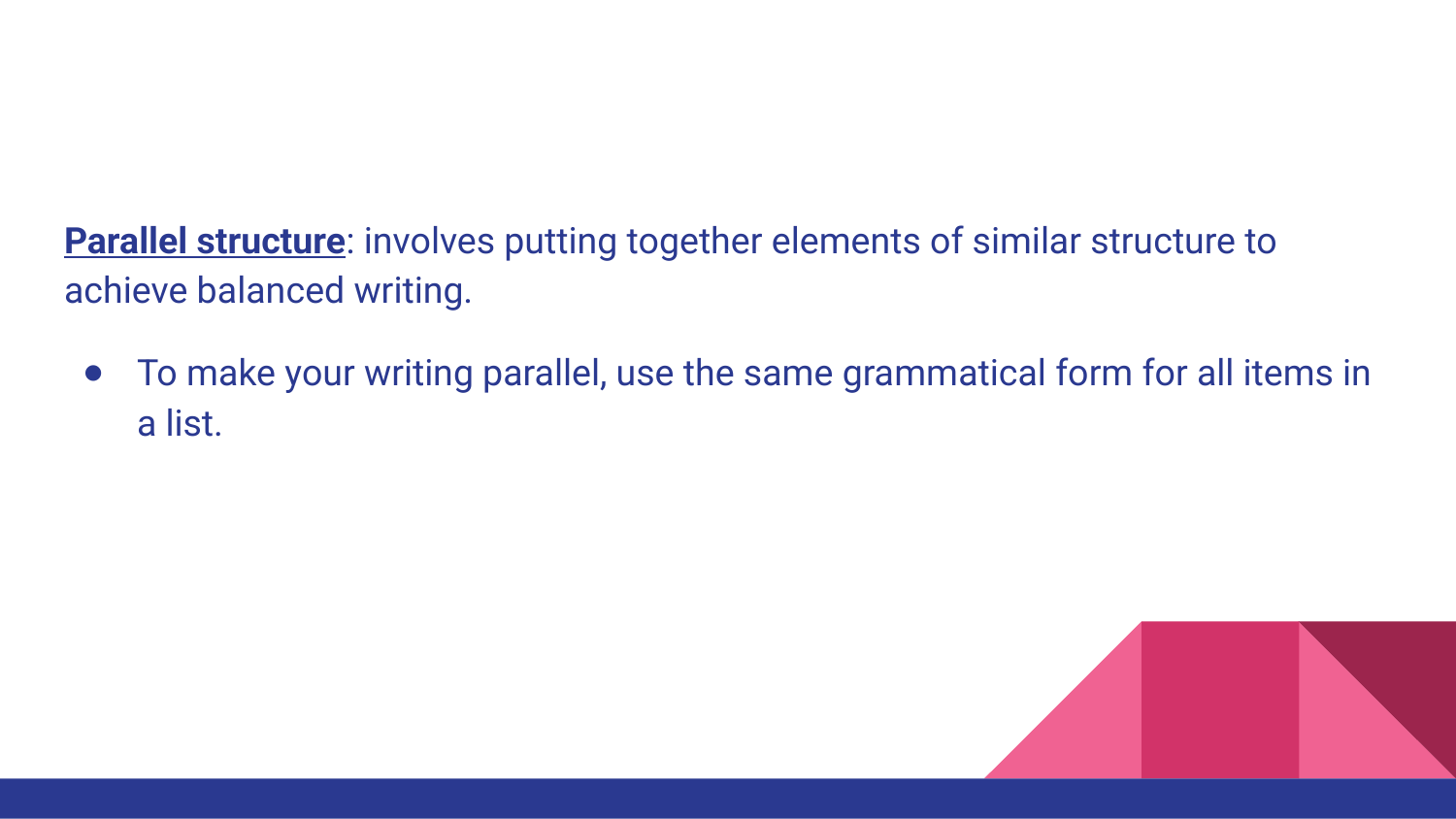

Parallel structure: involves putting together elements of similar structure to achieve balanced writing.
To make your writing parallel, use the same grammatical form for all items in a list.